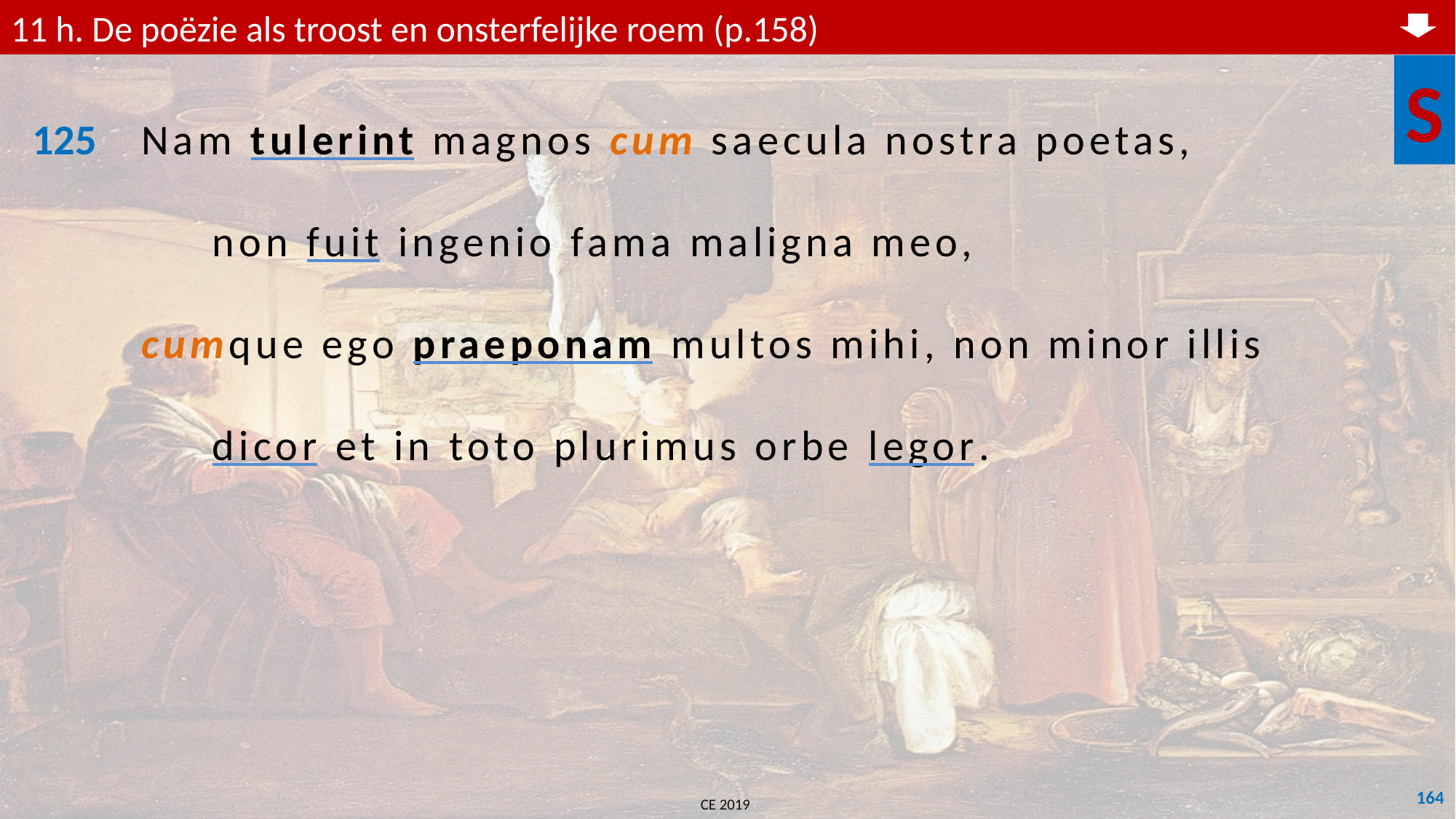

11 h. De poëzie als troost en onsterfelijke roem (p.158)

S
125	Nam tulerint magnos cum saecula nostra poetas,
	     non fuit ingenio fama maligna meo,
	cumque ego praeponam multos mihi, non minor illis
	     dicor et in toto plurimus orbe legor.
164
CE 2019